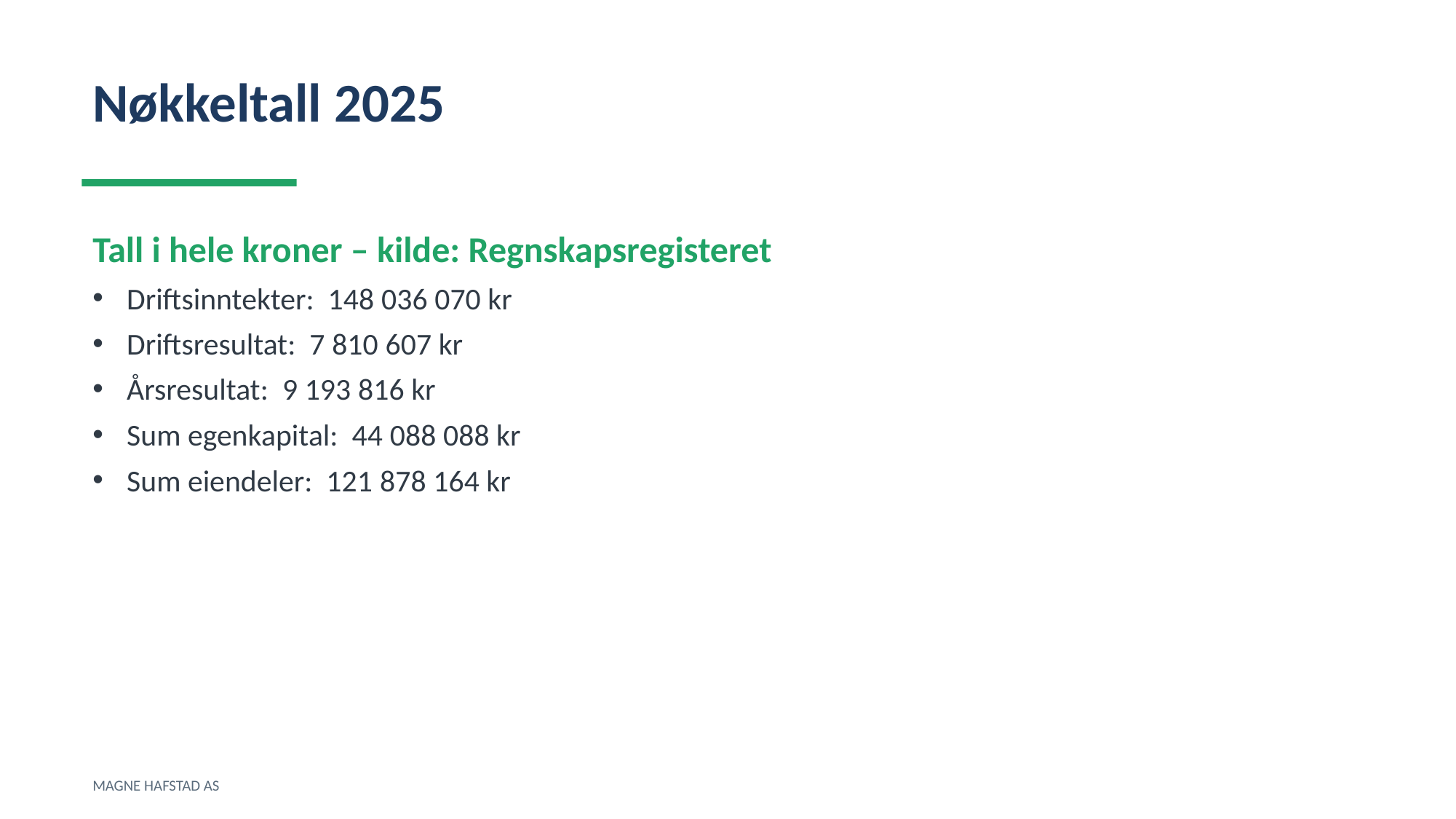

Nøkkeltall 2025

Tall i hele kroner – kilde: Regnskapsregisteret
Driftsinntekter:  148 036 070 kr
Driftsresultat:  7 810 607 kr
Årsresultat:  9 193 816 kr
Sum egenkapital:  44 088 088 kr
Sum eiendeler:  121 878 164 kr
MAGNE HAFSTAD AS